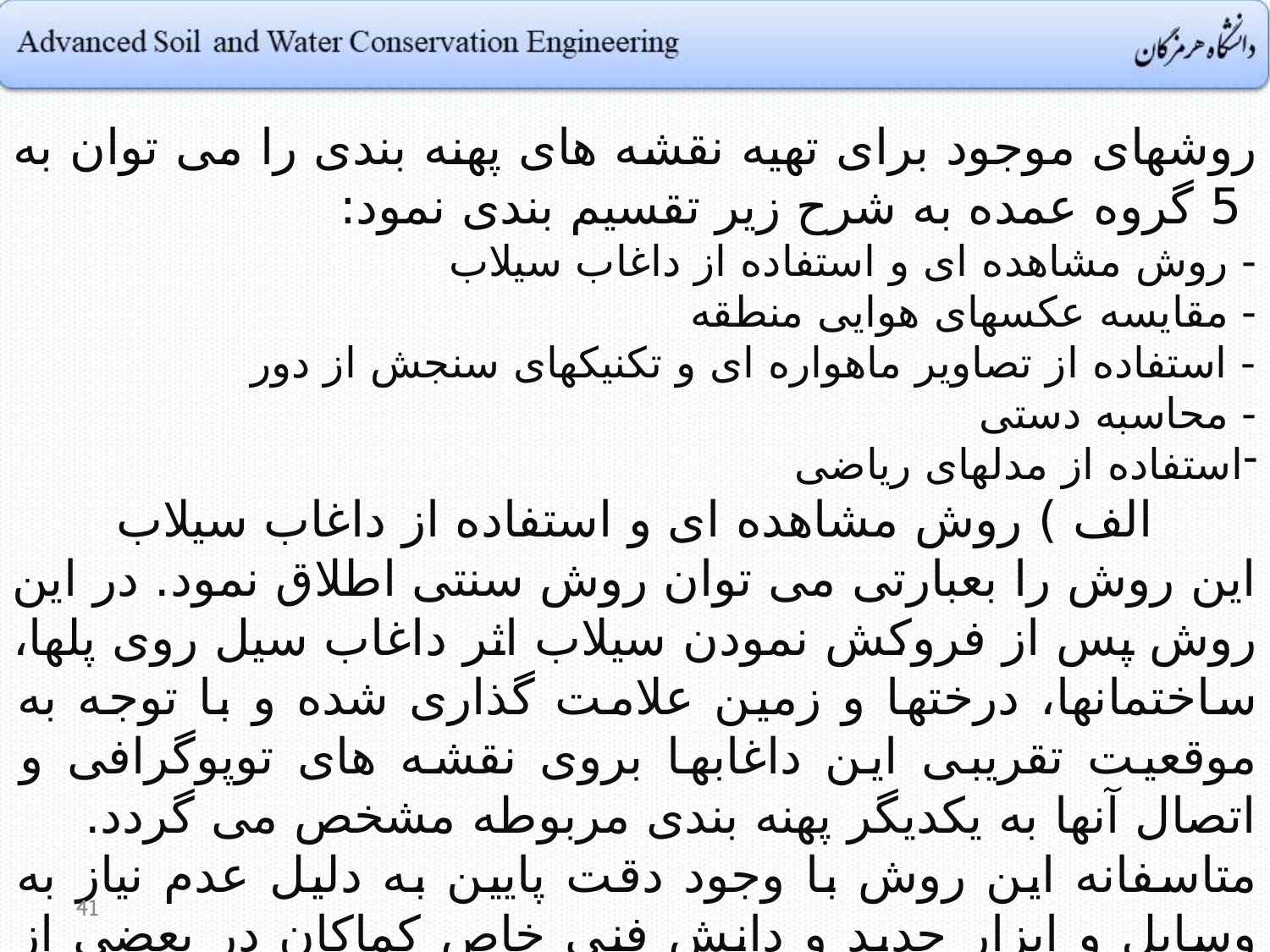

روشهای موجود برای تهیه نقشه های پهنه بندی را می توان به  5 گروه عمده به شرح زیر تقسیم بندی نمود:
- روش مشاهده ای و استفاده از داغاب سیلاب
- مقایسه عکسهای هوایی منطقه
- استفاده از تصاویر ماهواره ای و تکنیکهای سنجش از دور
- محاسبه دستی
استفاده از مدلهای ریاضی
الف ) روش مشاهده ای و استفاده از داغاب سیلاب
این روش را بعبارتی می توان روش سنتی اطلاق نمود. در این روش پس از فروکش نمودن سیلاب اثر داغاب سیل روی پلها، ساختمانها، درختها و زمین علامت گذاری شده و با توجه به موقعیت تقریبی این داغابها بروی نقشه های توپوگرافی و اتصال آنها به یکدیگر پهنه بندی مربوطه مشخص می گردد.
متاسفانه این روش با وجود دقت پایین به دلیل عدم نیاز به وسایل و ابزار جدید و دانش فنی خاص کماکان در بعضی از مناطق مورد استفاده قرار می گیرد.
41